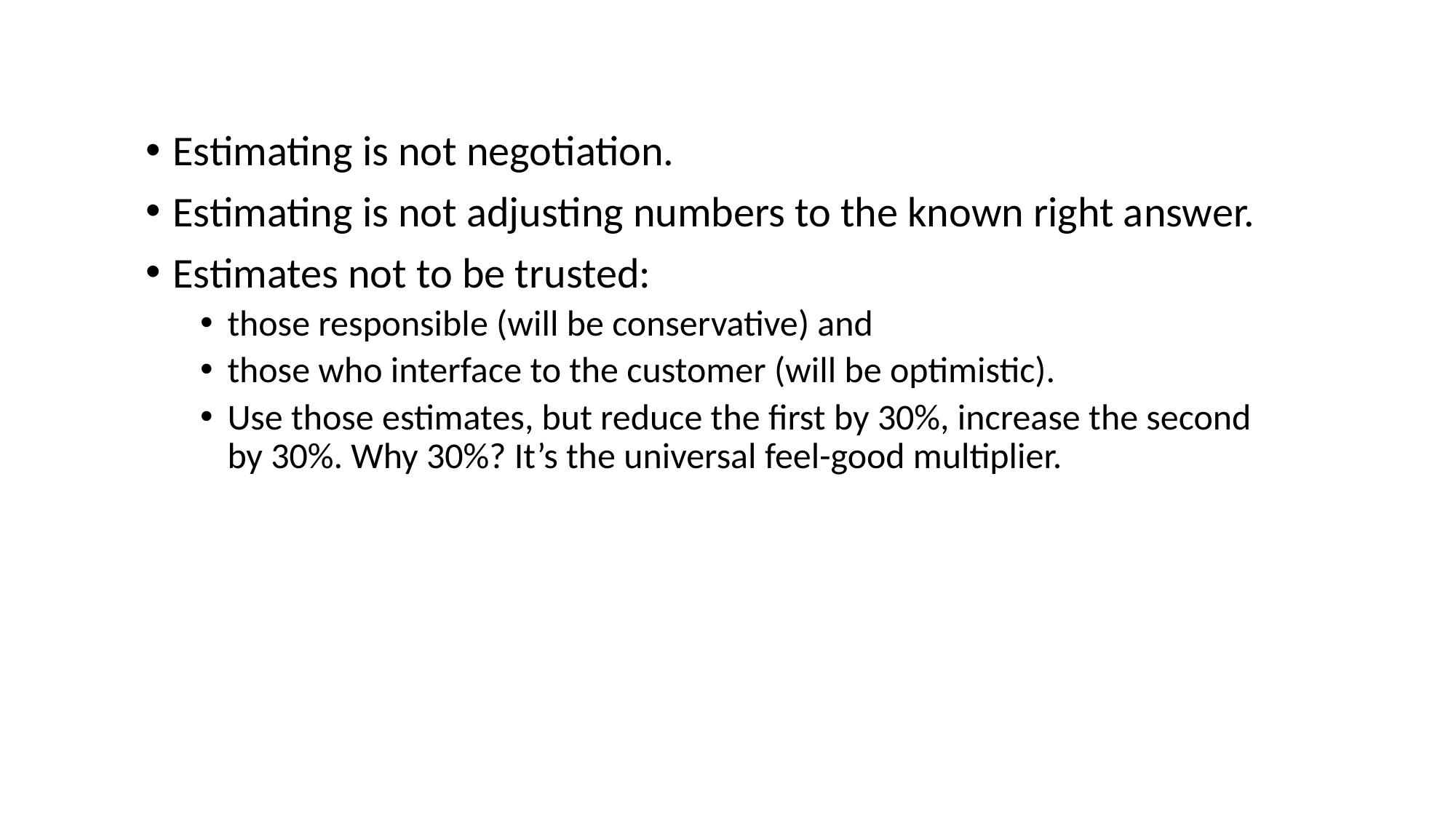

Estimating is not negotiation.
Estimating is not adjusting numbers to the known right answer.
Estimates not to be trusted:
those responsible (will be conservative) and
those who interface to the customer (will be optimistic).
Use those estimates, but reduce the first by 30%, increase the second by 30%. Why 30%? It’s the universal feel-good multiplier.